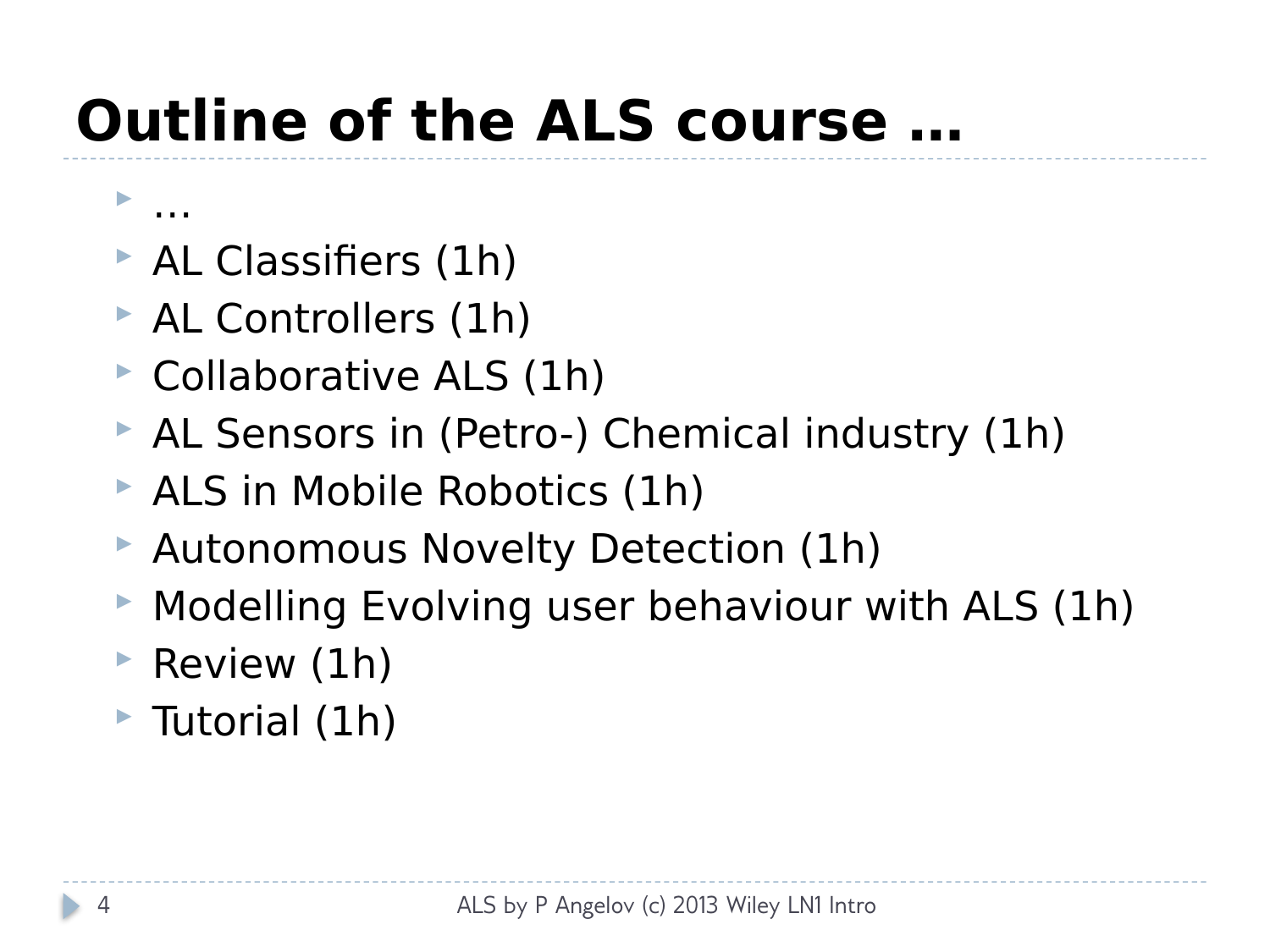

# Outline of the ALS course …
…
AL Classifiers (1h)
AL Controllers (1h)
Collaborative ALS (1h)
AL Sensors in (Petro-) Chemical industry (1h)
ALS in Mobile Robotics (1h)
Autonomous Novelty Detection (1h)
Modelling Evolving user behaviour with ALS (1h)
Review (1h)
Tutorial (1h)
4
ALS by P Angelov (c) 2013 Wiley LN1 Intro